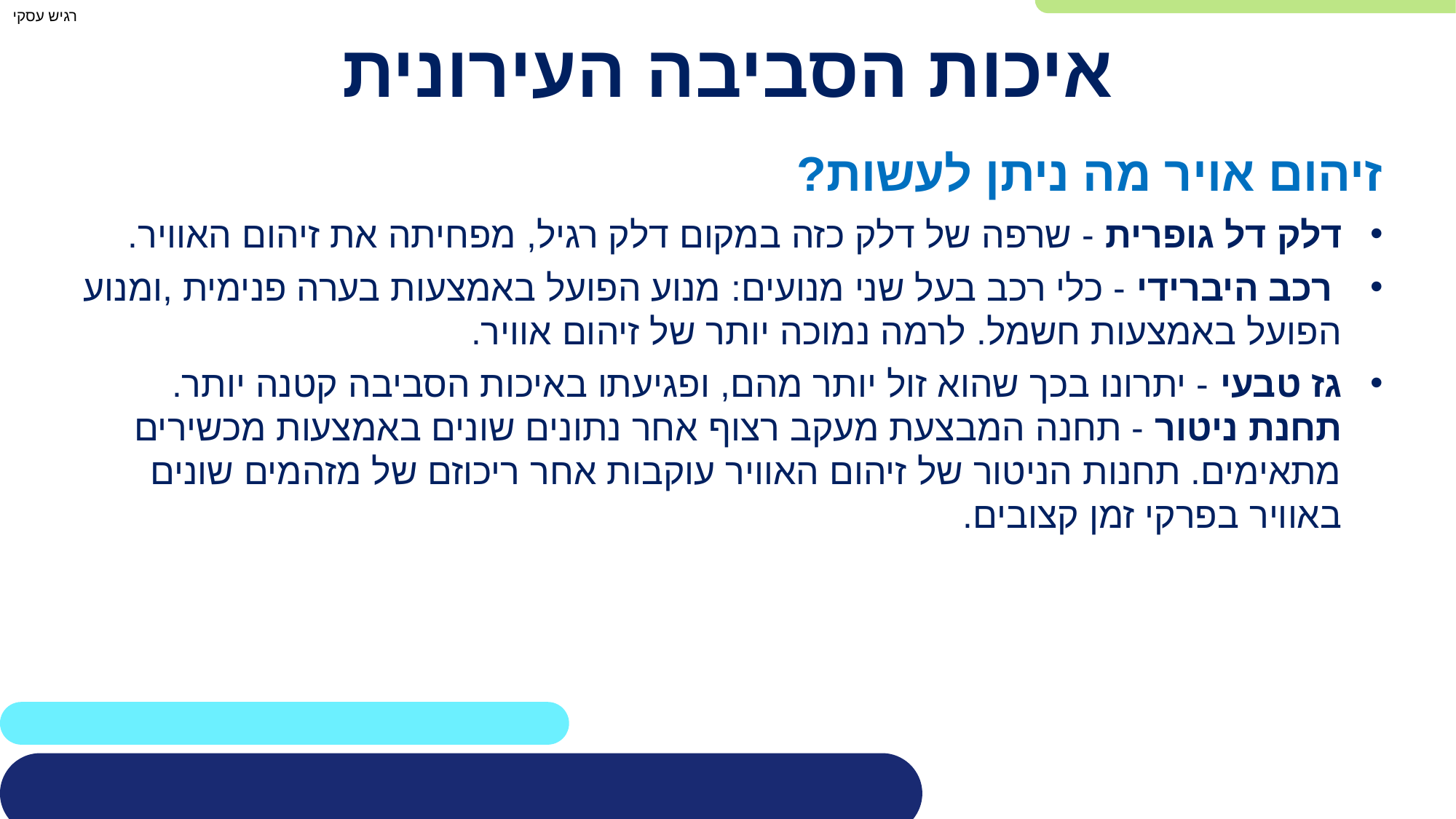

# איכות הסביבה העירונית
זיהום אויר מה ניתן לעשות?
דלק דל גופרית - שרפה של דלק כזה במקום דלק רגיל, מפחיתה את זיהום האוויר.
 רכב היברידי - כלי רכב בעל שני מנועים: מנוע הפועל באמצעות בערה פנימית ,ומנוע הפועל באמצעות חשמל. לרמה נמוכה יותר של זיהום אוויר.
גז טבעי - יתרונו בכך שהוא זול יותר מהם, ופגיעתו באיכות הסביבה קטנה יותר. 
תחנת ניטור - תחנה המבצעת מעקב רצוף אחר נתונים שונים באמצעות מכשירים מתאימים. תחנות הניטור של זיהום האוויר עוקבות אחר ריכוזם של מזהמים שונים באוויר בפרקי זמן קצובים.